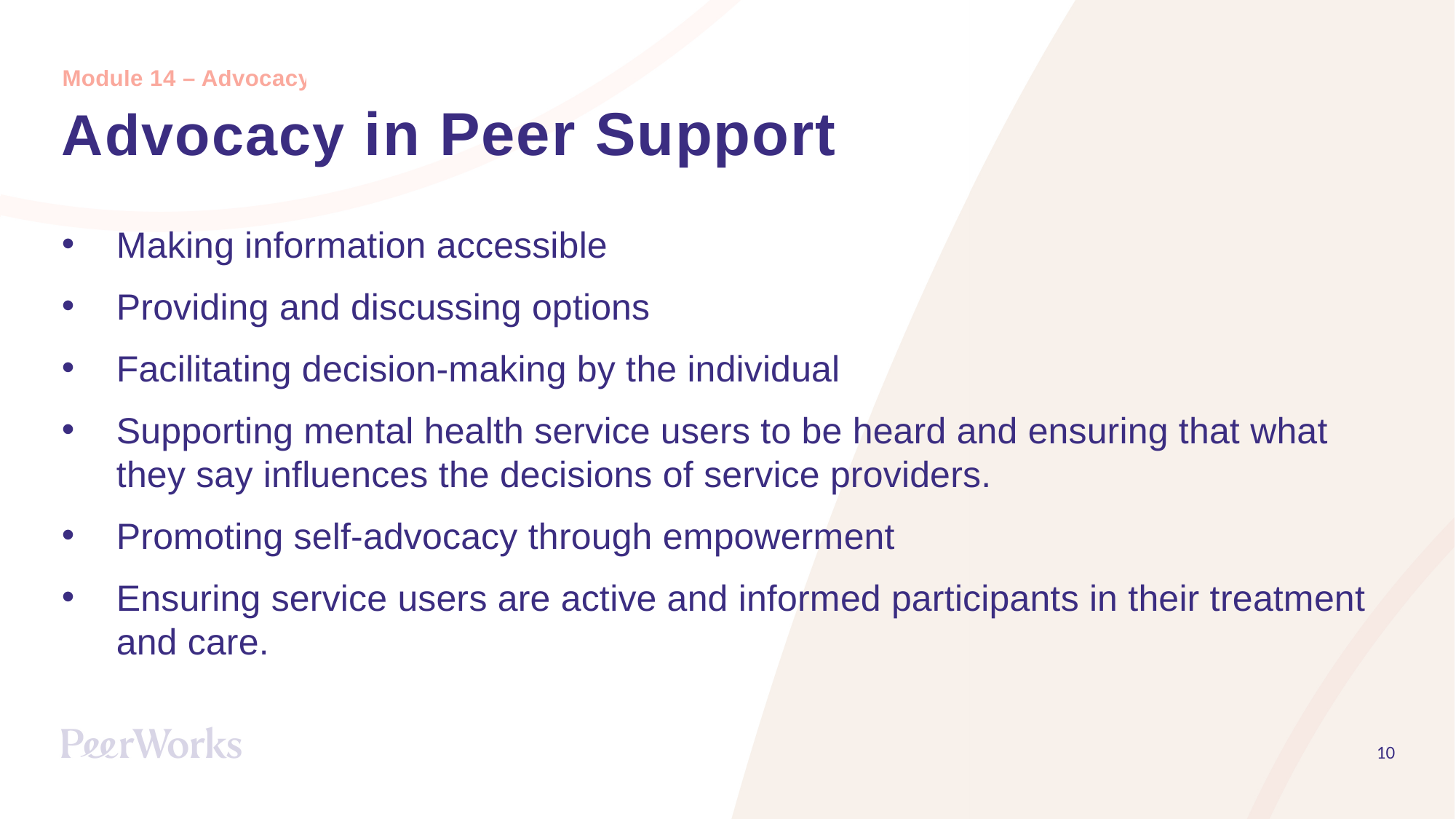

Module 14 – Advocacy
# Advocacy in Peer Support
Making information accessible
Providing and discussing options
Facilitating decision-making by the individual
Supporting mental health service users to be heard and ensuring that what they say influences the decisions of service providers.
Promoting self-advocacy through empowerment
Ensuring service users are active and informed participants in their treatment and care.
10